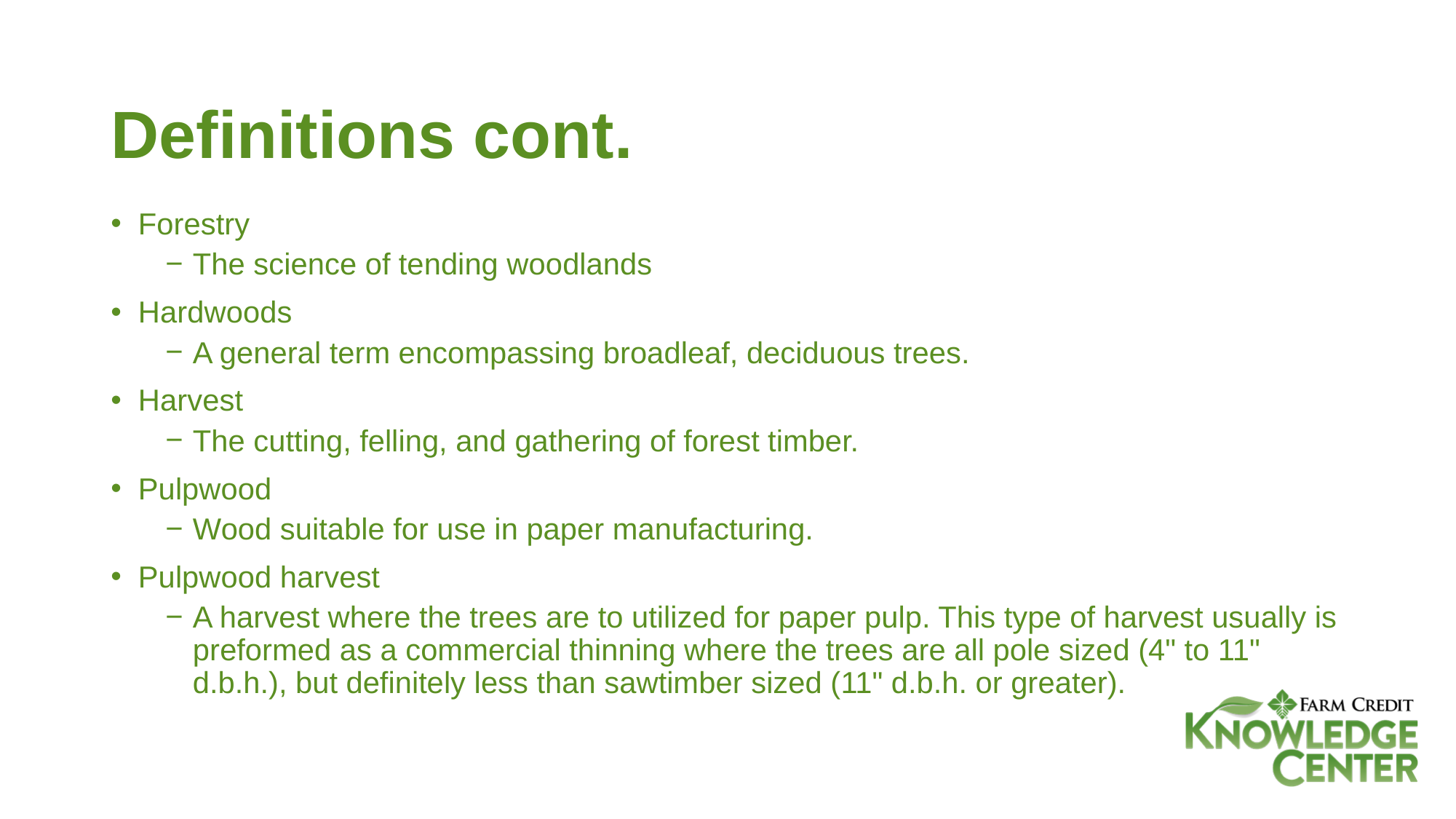

# Definitions cont.
Forestry
The science of tending woodlands
Hardwoods
A general term encompassing broadleaf, deciduous trees.
Harvest
The cutting, felling, and gathering of forest timber.
Pulpwood
Wood suitable for use in paper manufacturing.
Pulpwood harvest ​
A harvest where the trees are to utilized for paper pulp. This type of harvest usually is preformed as a commercial thinning where the trees are all pole sized (4" to 11" d.b.h.), but definitely less than sawtimber sized (11" d.b.h. or greater).